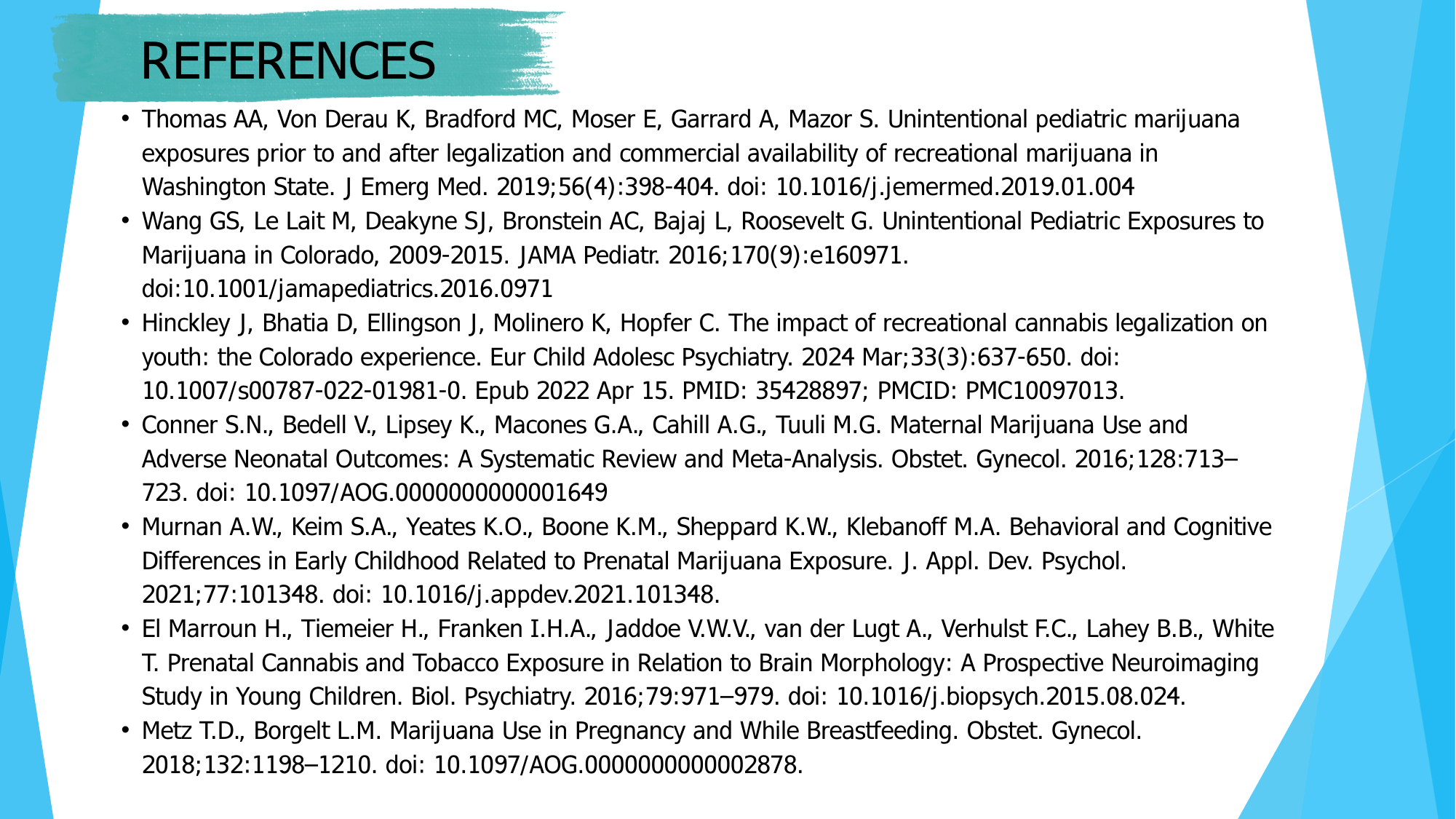

REFERENCES
Thomas AA, Von Derau K, Bradford MC, Moser E, Garrard A, Mazor S. Unintentional pediatric marijuana exposures prior to and after legalization and commercial availability of recreational marijuana in Washington State. J Emerg Med. 2019;56(4):398-404. doi: 10.1016/j.jemermed.2019.01.004
Wang GS, Le Lait M, Deakyne SJ, Bronstein AC, Bajaj L, Roosevelt G. Unintentional Pediatric Exposures to Marijuana in Colorado, 2009-2015. JAMA Pediatr. 2016;170(9):e160971. doi:10.1001/jamapediatrics.2016.0971
Hinckley J, Bhatia D, Ellingson J, Molinero K, Hopfer C. The impact of recreational cannabis legalization on youth: the Colorado experience. Eur Child Adolesc Psychiatry. 2024 Mar;33(3):637-650. doi: 10.1007/s00787-022-01981-0. Epub 2022 Apr 15. PMID: 35428897; PMCID: PMC10097013.
Conner S.N., Bedell V., Lipsey K., Macones G.A., Cahill A.G., Tuuli M.G. Maternal Marijuana Use and Adverse Neonatal Outcomes: A Systematic Review and Meta-Analysis. Obstet. Gynecol. 2016;128:713–723. doi: 10.1097/AOG.0000000000001649
Murnan A.W., Keim S.A., Yeates K.O., Boone K.M., Sheppard K.W., Klebanoff M.A. Behavioral and Cognitive Differences in Early Childhood Related to Prenatal Marijuana Exposure. J. Appl. Dev. Psychol. 2021;77:101348. doi: 10.1016/j.appdev.2021.101348.
El Marroun H., Tiemeier H., Franken I.H.A., Jaddoe V.W.V., van der Lugt A., Verhulst F.C., Lahey B.B., White T. Prenatal Cannabis and Tobacco Exposure in Relation to Brain Morphology: A Prospective Neuroimaging Study in Young Children. Biol. Psychiatry. 2016;79:971–979. doi: 10.1016/j.biopsych.2015.08.024.
Metz T.D., Borgelt L.M. Marijuana Use in Pregnancy and While Breastfeeding. Obstet. Gynecol. 2018;132:1198–1210. doi: 10.1097/AOG.0000000000002878.